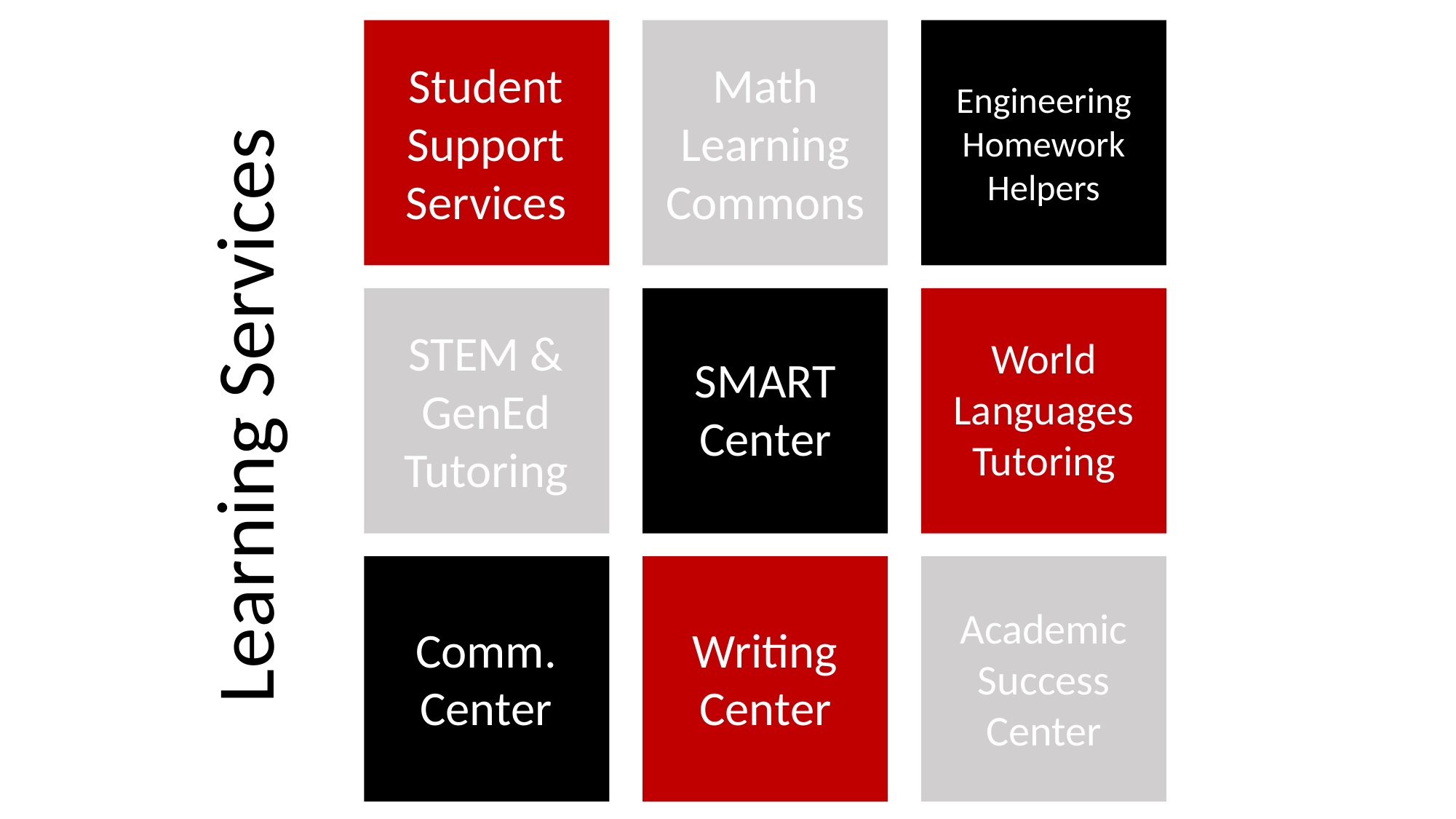

Math Learning Commons
Student Support Services
Engineering Homework Helpers

STEM & GenEd Tutoring
World Languages Tutoring
SMART Center
Learning Services

Academic Success Center
Comm. Center
Writing Center